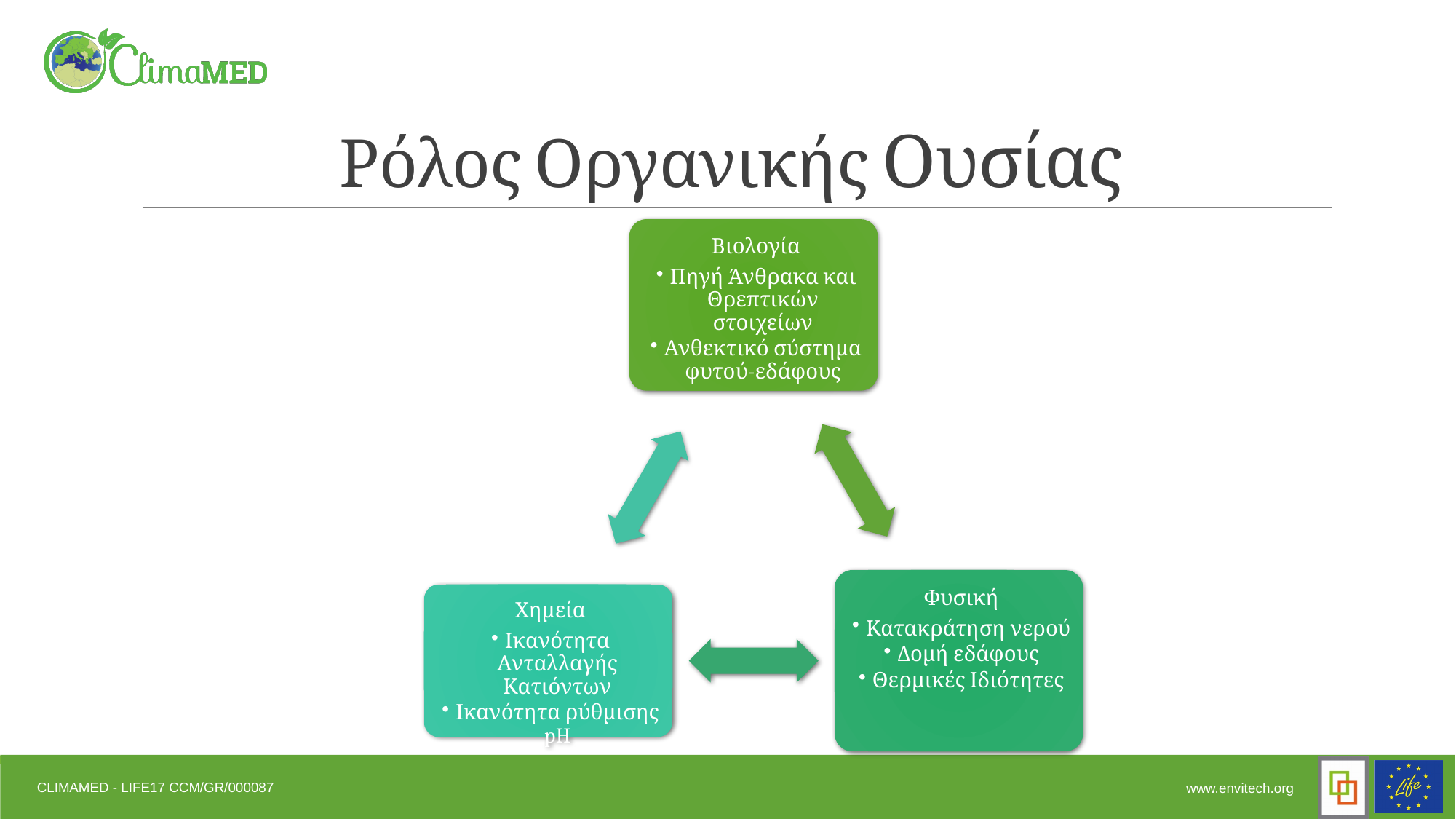

# Ρόλος Οργανικής Ουσίας
Βιολογία
Πηγή Άνθρακα και Θρεπτικών στοιχείων
Ανθεκτικό σύστημα φυτού-εδάφους

Φυσική
Κατακράτηση νερού
Δομή εδάφους
Θερμικές Ιδιότητες

Χημεία
Ικανότητα Ανταλλαγής Κατιόντων
Ικανότητα ρύθμισης pH